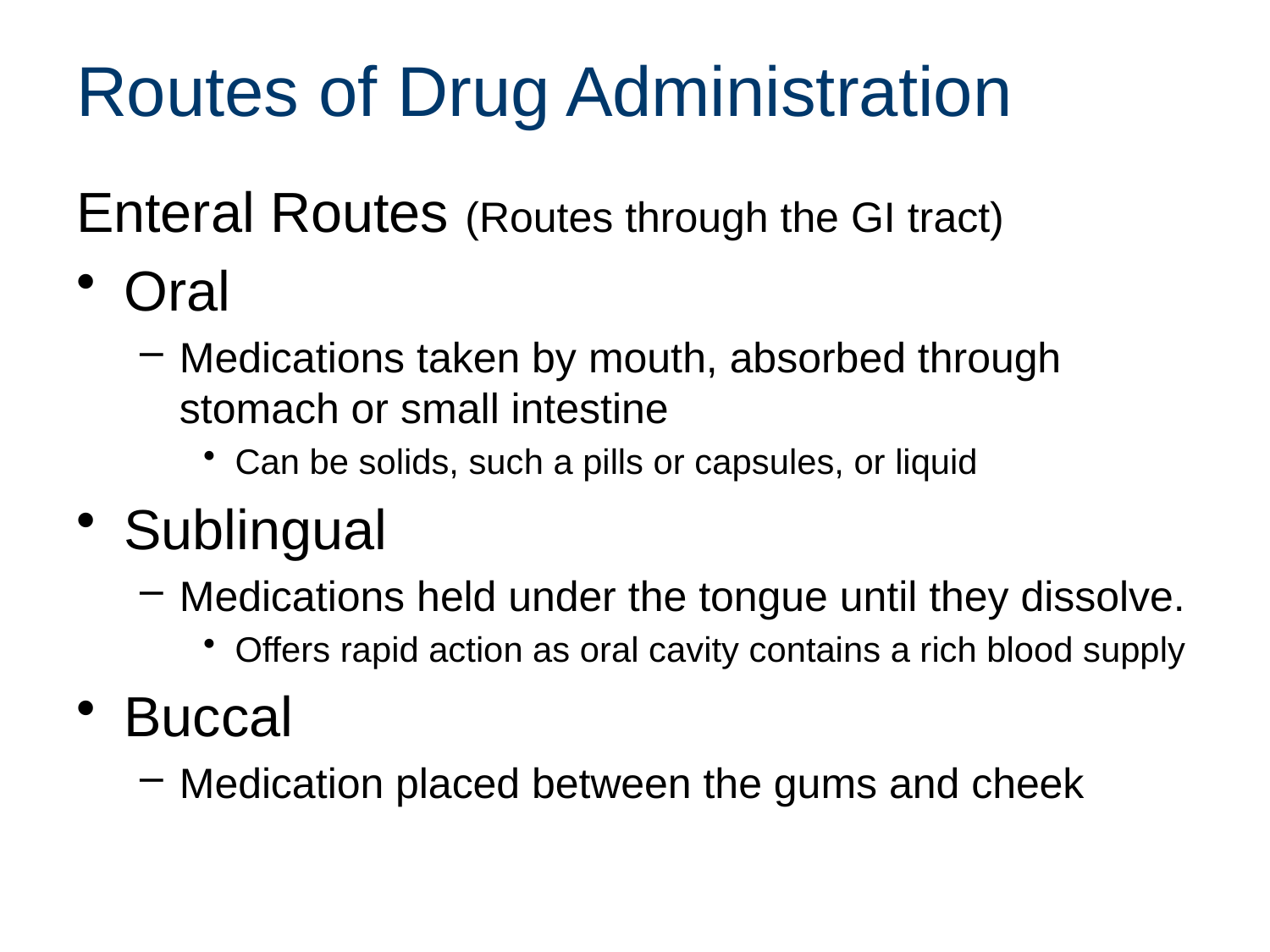

# Routes of Drug Administration
Enteral Routes (Routes through the GI tract)
Oral
Medications taken by mouth, absorbed through stomach or small intestine
Can be solids, such a pills or capsules, or liquid
Sublingual
Medications held under the tongue until they dissolve.
Offers rapid action as oral cavity contains a rich blood supply
Buccal
Medication placed between the gums and cheek